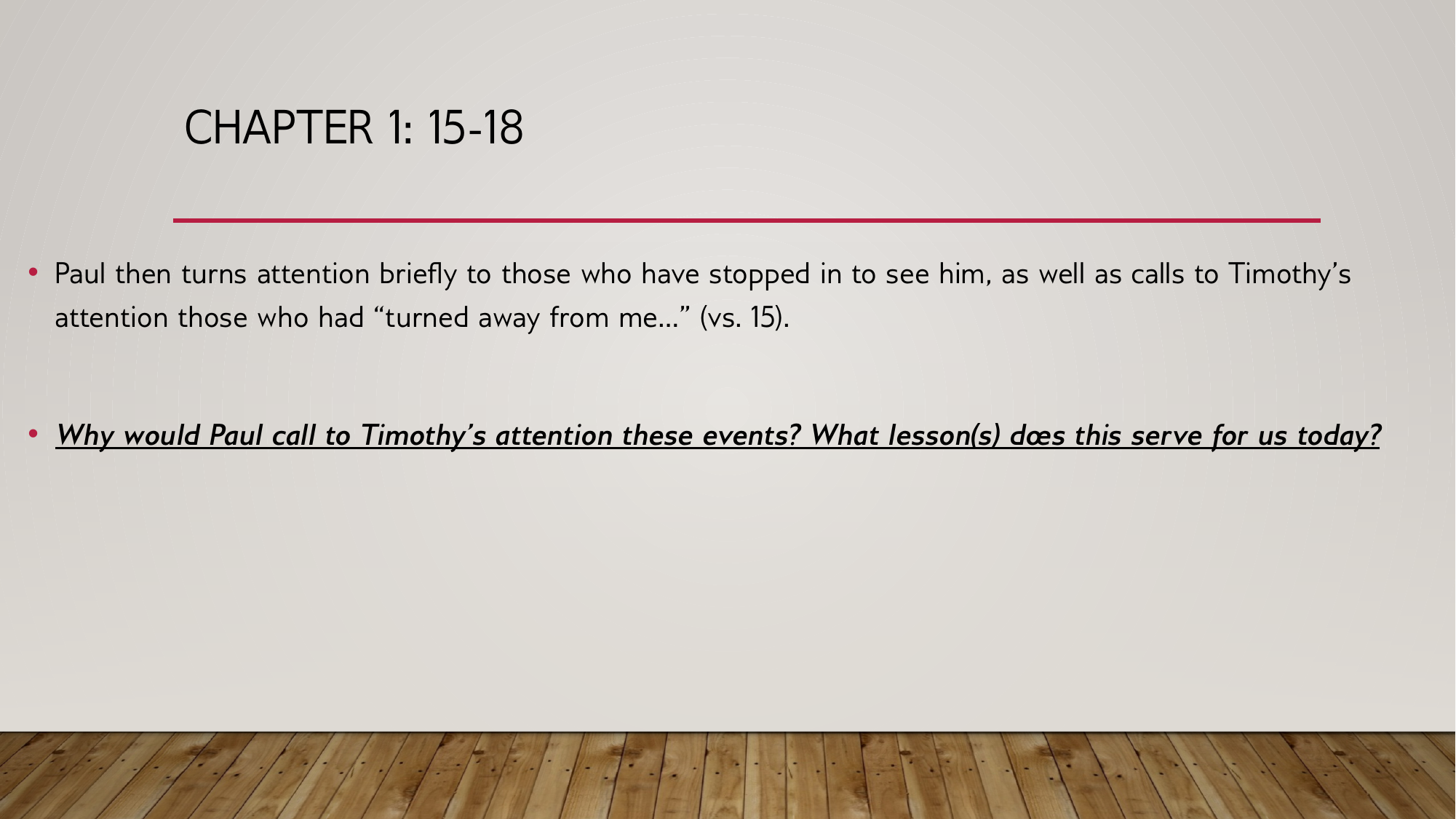

# Chapter 1: 15-18
Paul then turns attention briefly to those who have stopped in to see him, as well as calls to Timothy’s attention those who had “turned away from me…” (vs. 15).

Why would Paul call to Timothy’s attention these events? What lesson(s) does this serve for us today?